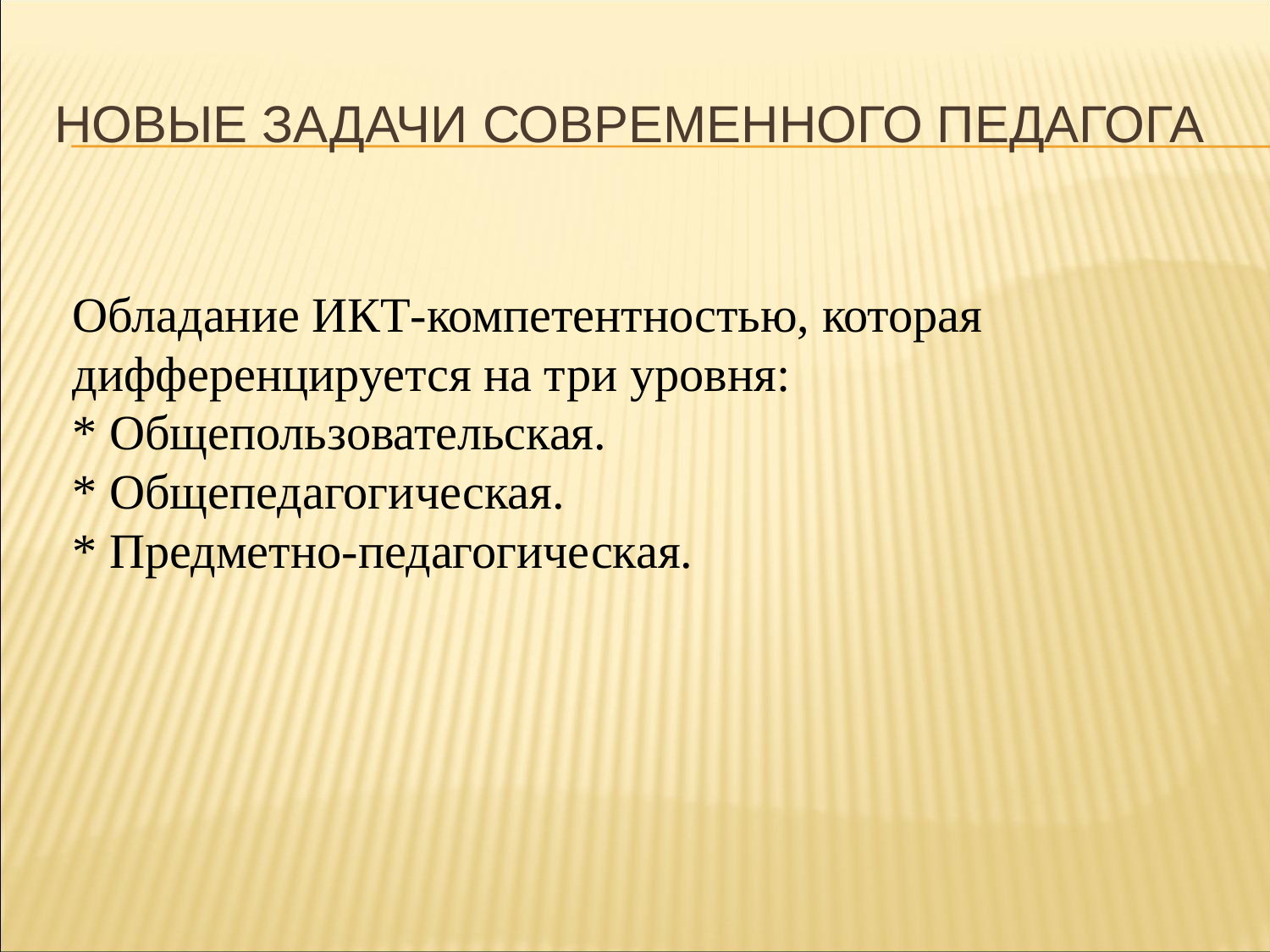

# Новые задачи современного педагога
Обладание ИКТ-компетентностью, которая дифференцируется на три уровня:
* Общепользовательская.
* Общепедагогическая.
* Предметно-педагогическая.